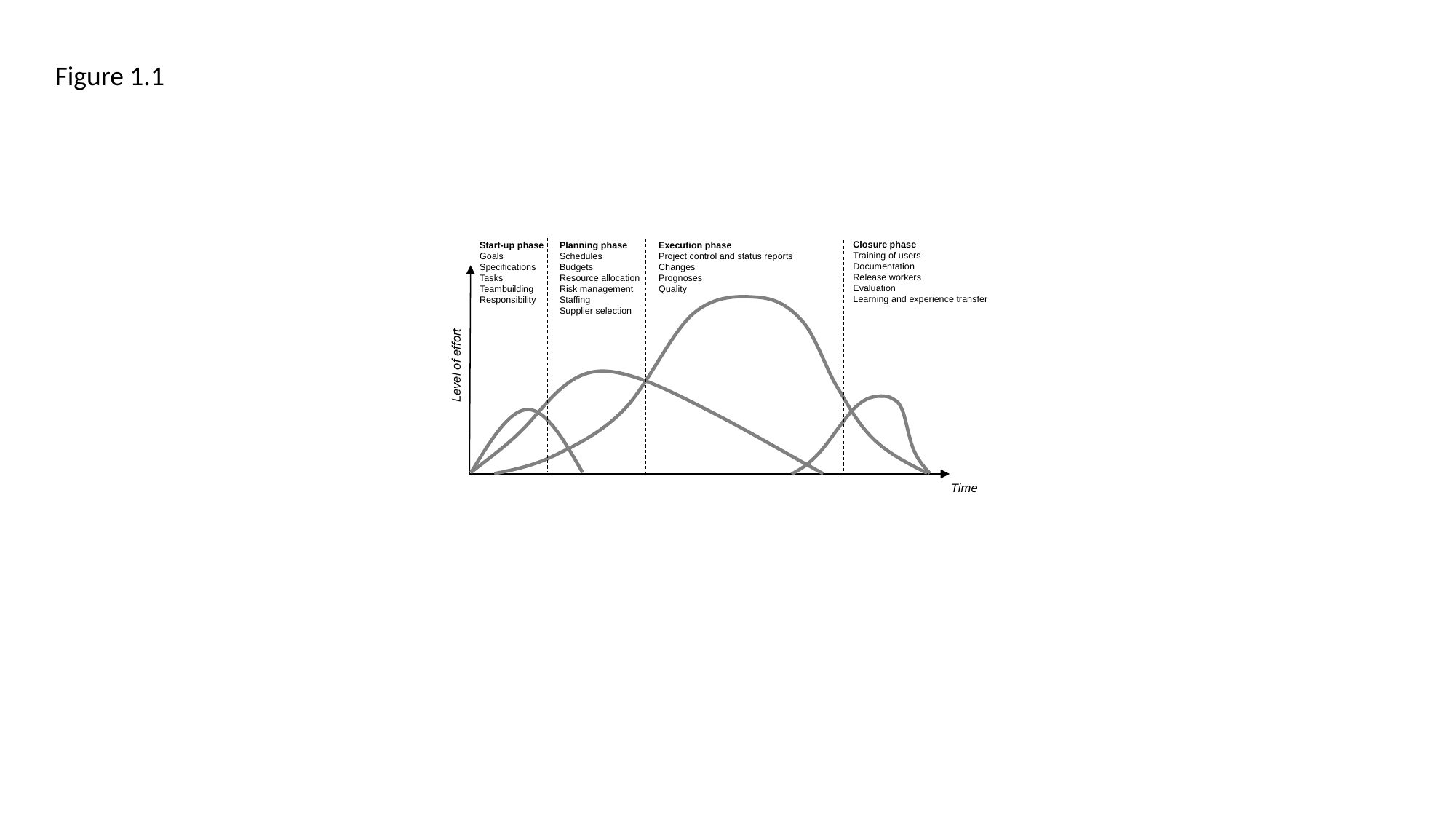

Figure 1.1
Closure phase
Training of users
Documentation
Release workers
Evaluation
Learning and experience transfer
Planning phase
Schedules
Budgets
Resource allocation
Risk management
Staffing
Supplier selection

Start-up phase
Goals
Specifications
Tasks
Teambuilding
Responsibility
Execution phase
Project control and status reports
Changes
Prognoses
Quality

Level of effort

Time